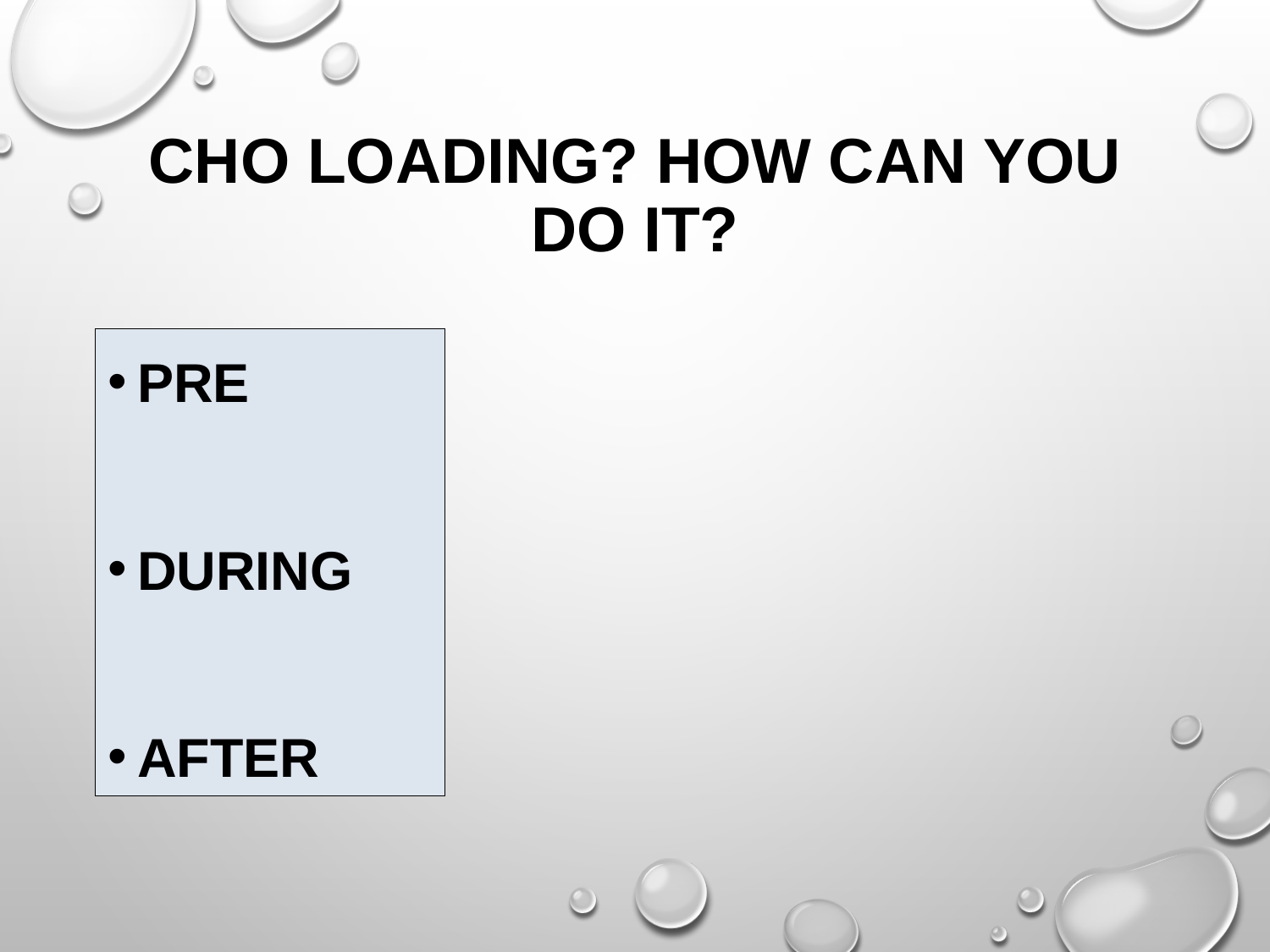

# CHO Loading? How can you do it?
Pre

During

After